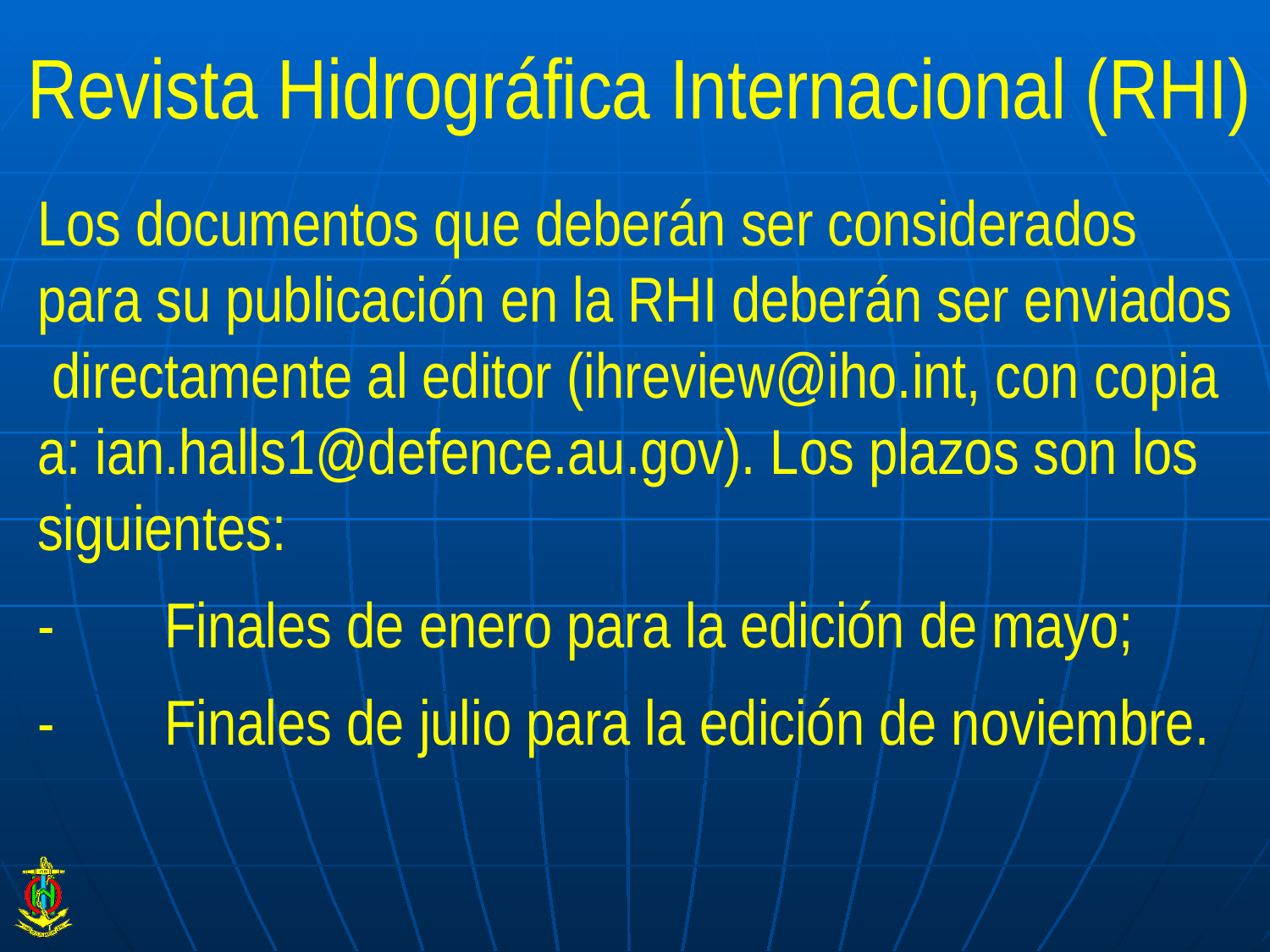

# Revista Hidrográfica Internacional (RHI)
Los documentos que deberán ser considerados para su publicación en la RHI deberán ser enviados  directamente al editor (ihreview@iho.int, con copia a: ian.halls1@defence.au.gov). Los plazos son los siguientes:
-	Finales de enero para la edición de mayo;
-	Finales de julio para la edición de noviembre.